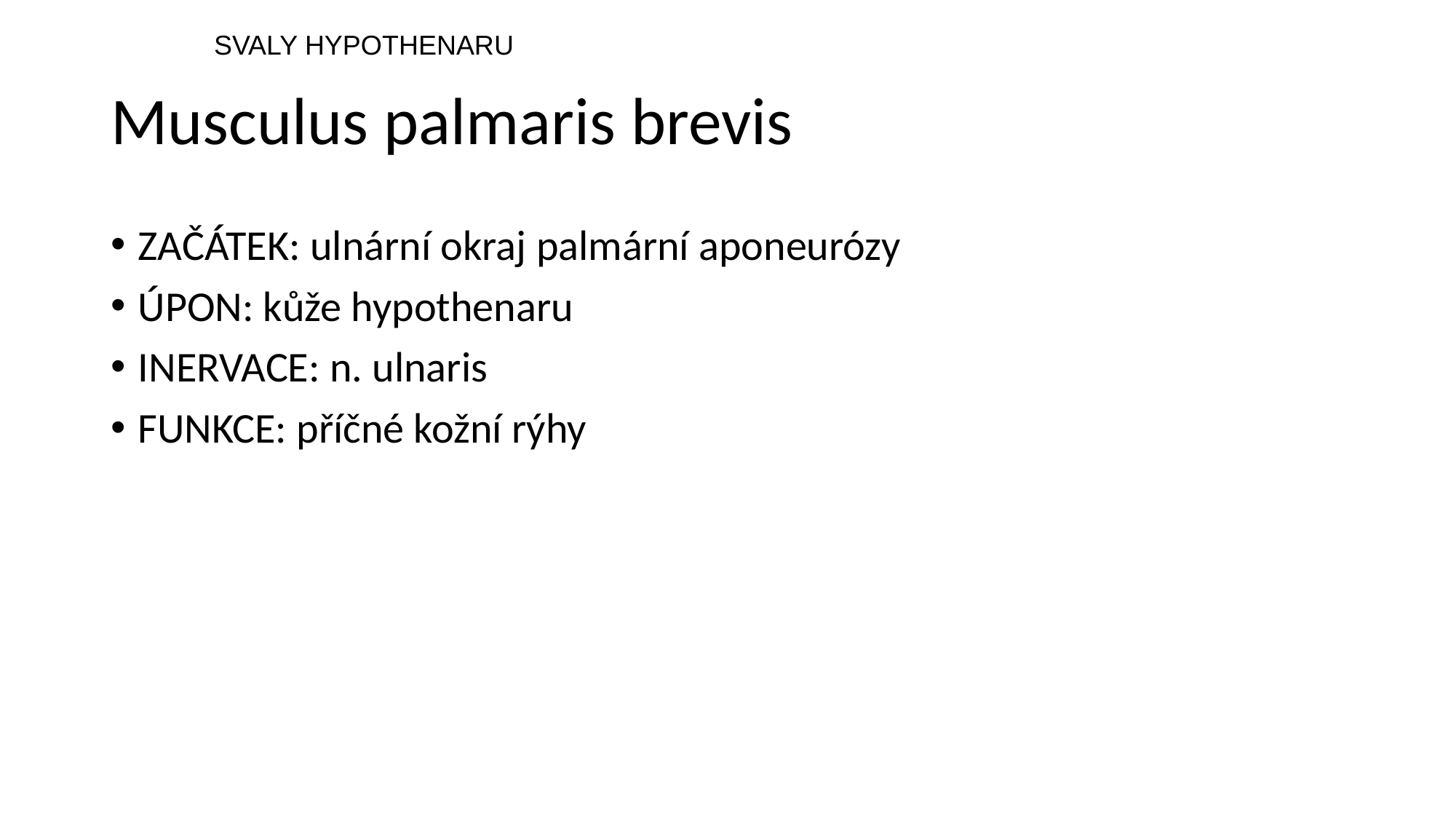

SVALY HYPOTHENARU
# Musculus palmaris brevis
ZAČÁTEK: ulnární okraj palmární aponeurózy
ÚPON: kůže hypothenaru
INERVACE: n. ulnaris
FUNKCE: příčné kožní rýhy